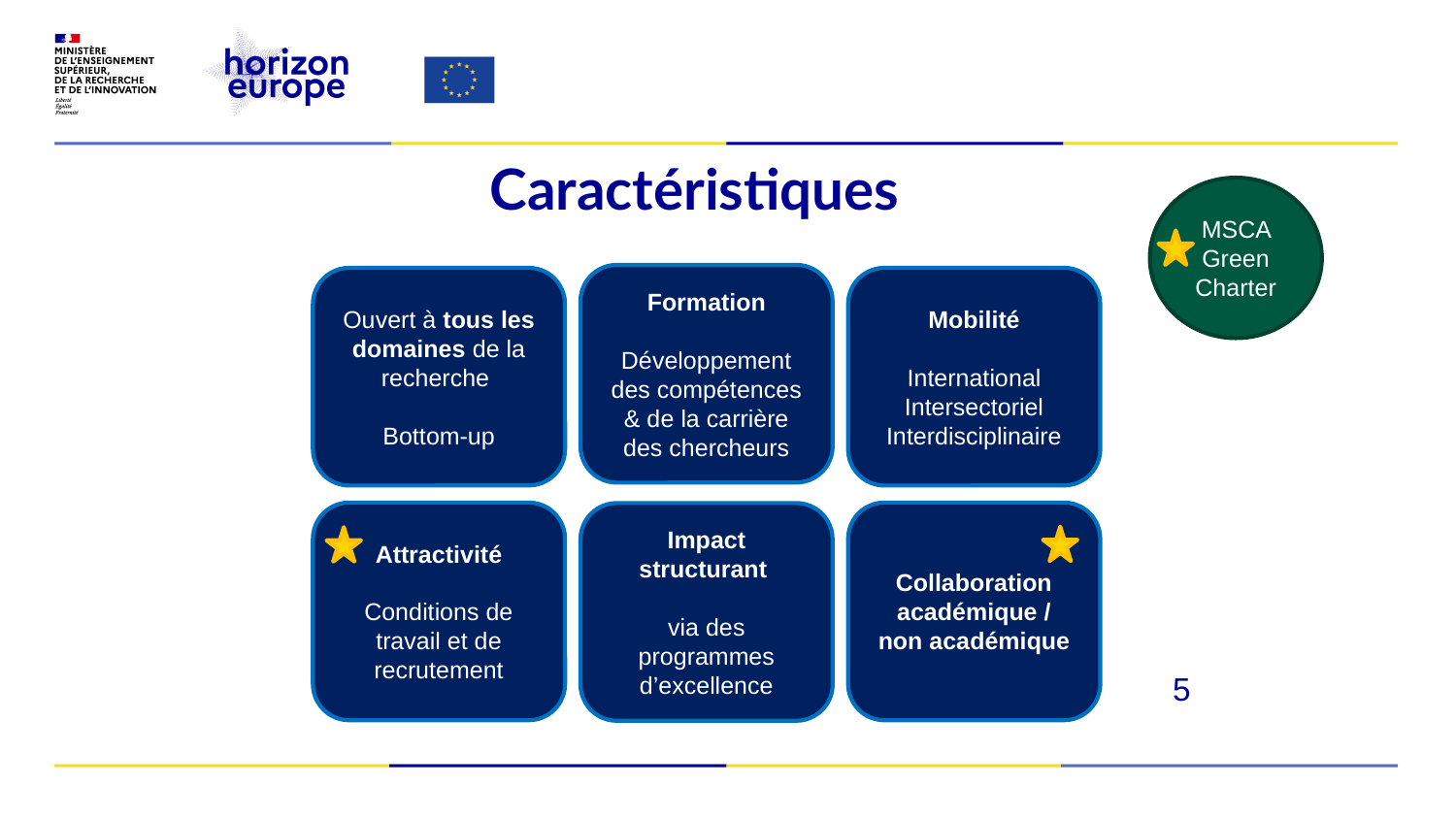

# Caractéristiques
MSCA Green Charter

Formation

Développement des compétences & de la carrière des chercheurs
Ouvert à tous les domaines de la recherche

Bottom-up
Mobilité

International
Intersectoriel
Interdisciplinaire
Attractivité

Conditions de travail et de recrutement
Collaboration académique / non académique
Impact structurant

via des programmes d’excellence

5